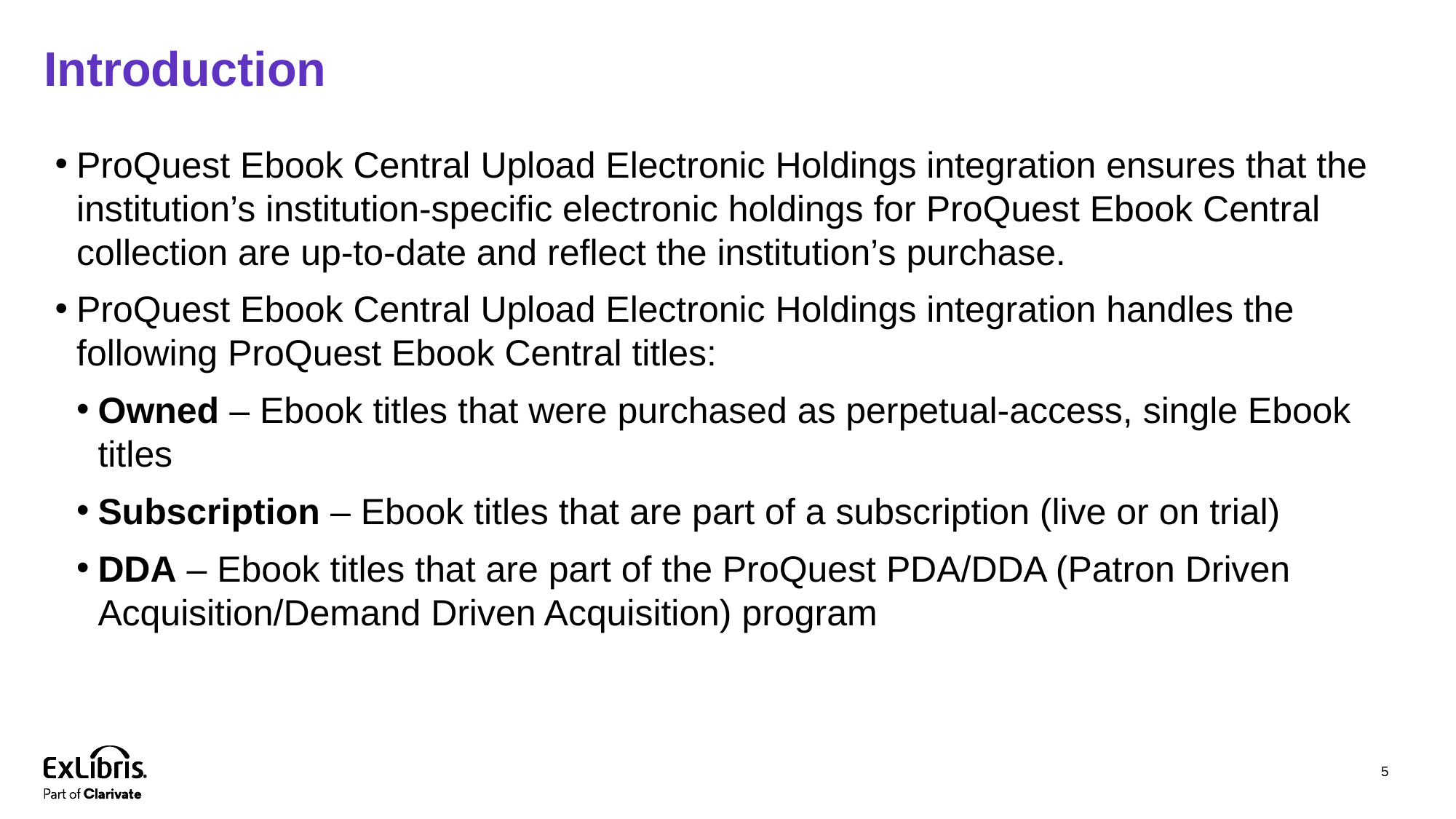

# Introduction
ProQuest Ebook Central Upload Electronic Holdings integration ensures that the institution’s institution-specific electronic holdings for ProQuest Ebook Central collection are up-to-date and reflect the institution’s purchase.
ProQuest Ebook Central Upload Electronic Holdings integration handles the following ProQuest Ebook Central titles:
Owned – Ebook titles that were purchased as perpetual-access, single Ebook titles
Subscription – Ebook titles that are part of a subscription (live or on trial)
DDA – Ebook titles that are part of the ProQuest PDA/DDA (Patron Driven Acquisition/Demand Driven Acquisition) program

5